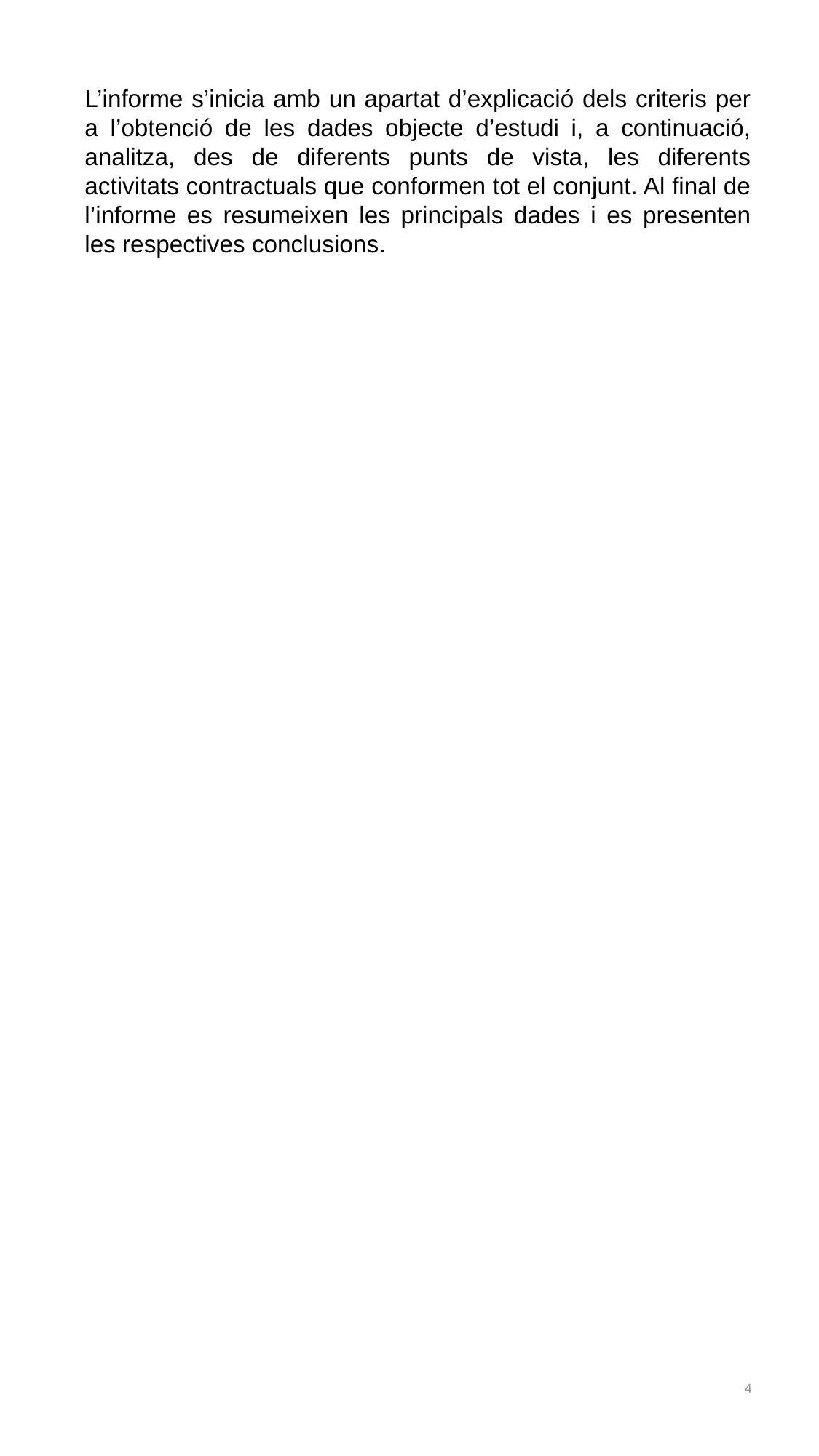

L’informe s’inicia amb un apartat d’explicació dels criteris per a l’obtenció de les dades objecte d’estudi i, a continuació, analitza, des de diferents punts de vista, les diferents activitats contractuals que conformen tot el conjunt. Al final de l’informe es resumeixen les principals dades i es presenten les respectives conclusions.
4